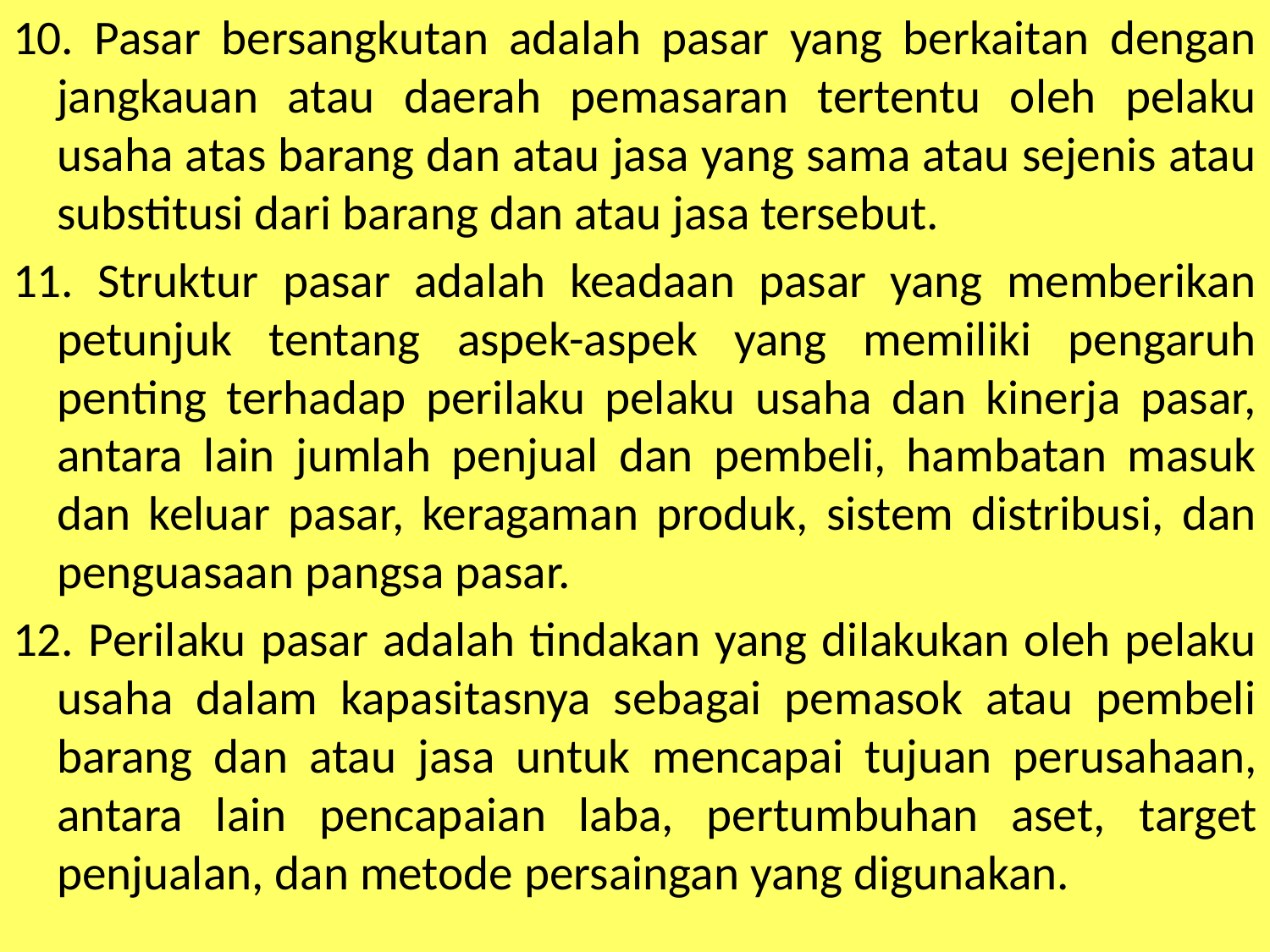

10. Pasar bersangkutan adalah pasar yang berkaitan dengan jangkauan atau daerah pemasaran tertentu oleh pelaku usaha atas barang dan atau jasa yang sama atau sejenis atau substitusi dari barang dan atau jasa tersebut.
11. Struktur pasar adalah keadaan pasar yang memberikan petunjuk tentang aspek-aspek yang memiliki pengaruh penting terhadap perilaku pelaku usaha dan kinerja pasar, antara lain jumlah penjual dan pembeli, hambatan masuk dan keluar pasar, keragaman produk, sistem distribusi, dan penguasaan pangsa pasar.
12. Perilaku pasar adalah tindakan yang dilakukan oleh pelaku usaha dalam kapasitasnya sebagai pemasok atau pembeli barang dan atau jasa untuk mencapai tujuan perusahaan, antara lain pencapaian laba, pertumbuhan aset, target penjualan, dan metode persaingan yang digunakan.